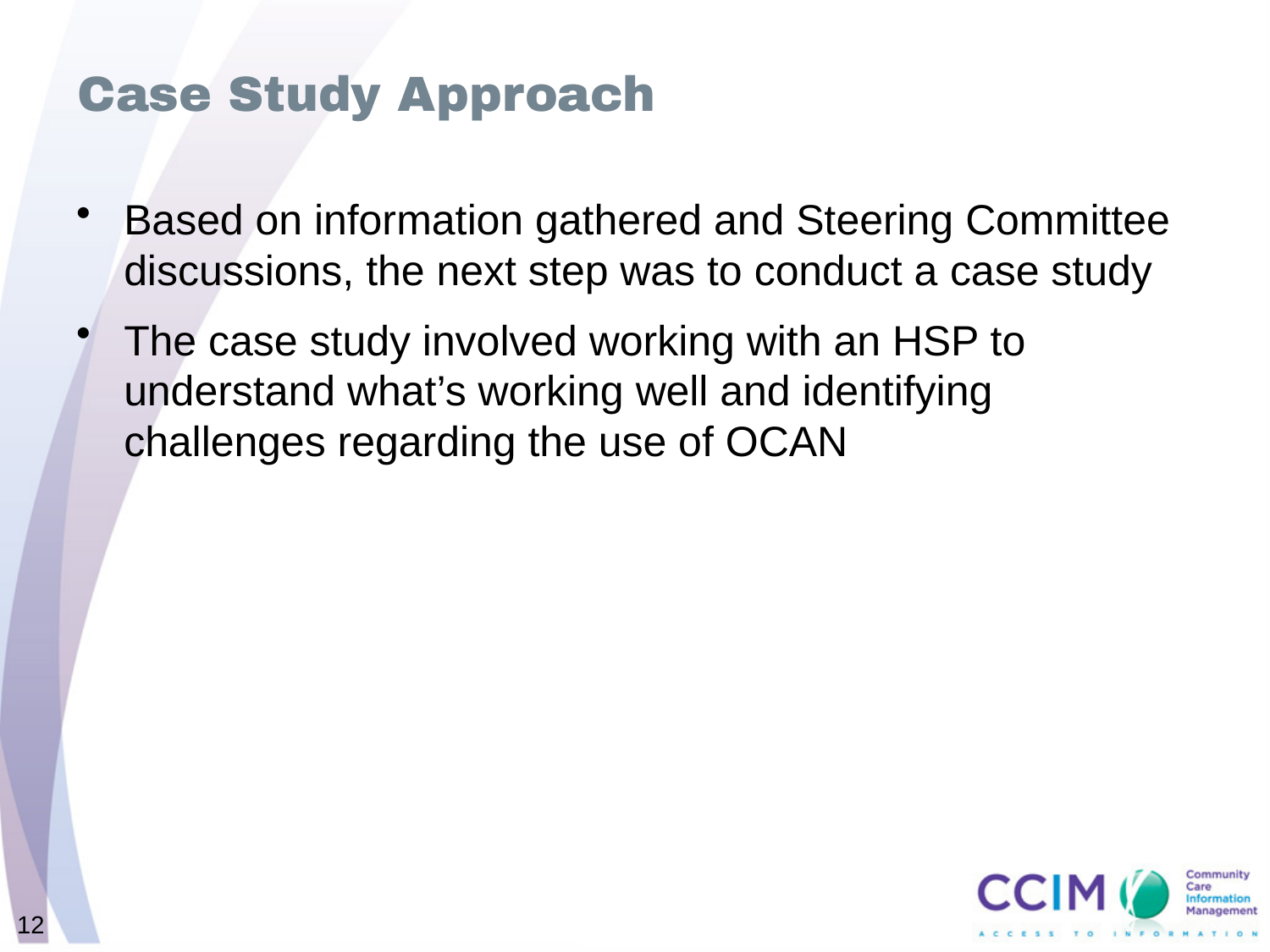

# Case Study Approach
Based on information gathered and Steering Committee discussions, the next step was to conduct a case study
The case study involved working with an HSP to understand what’s working well and identifying challenges regarding the use of OCAN
12